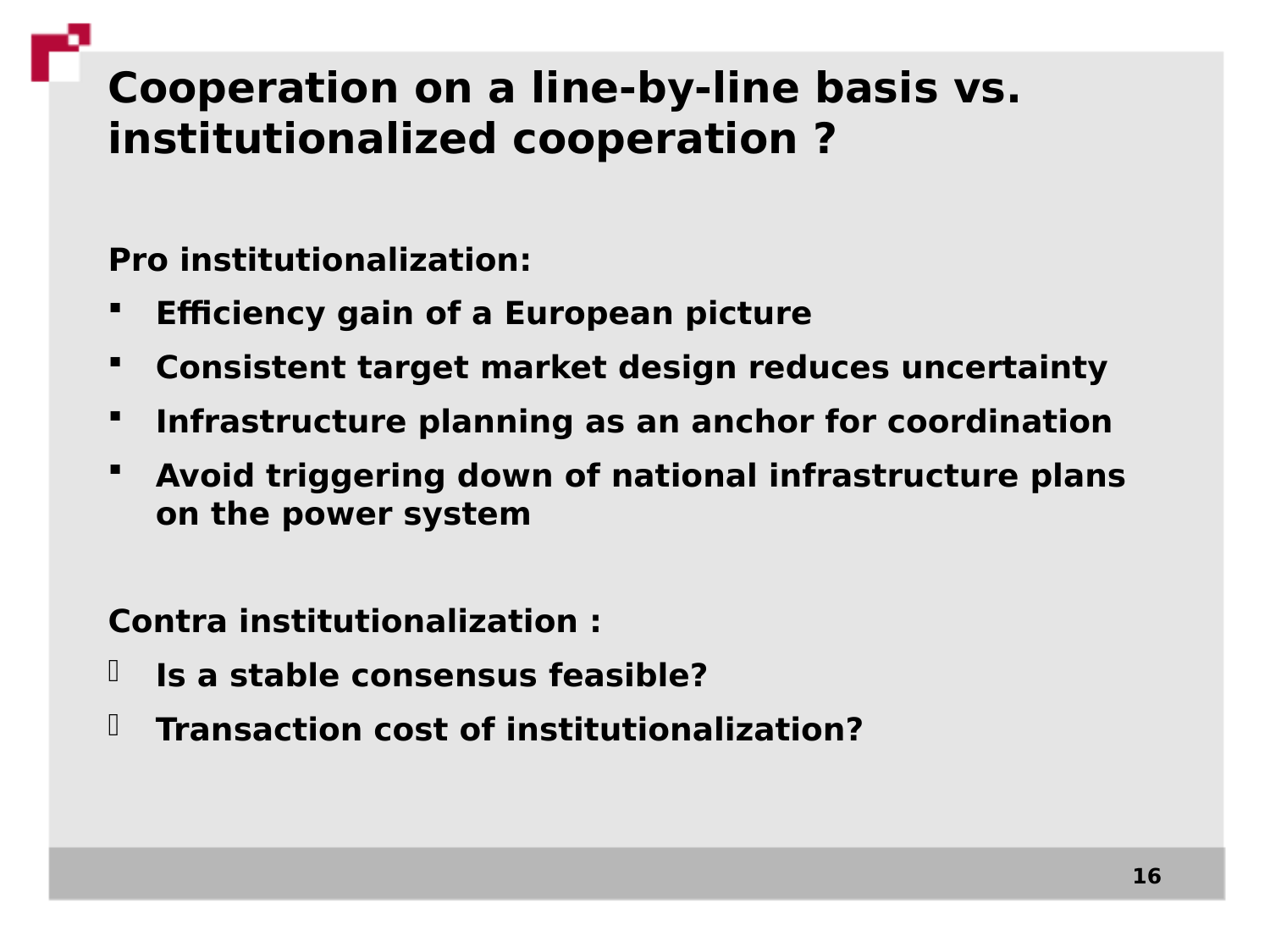

# Cooperation on a line-by-line basis vs. institutionalized cooperation ?
Pro institutionalization:
Efficiency gain of a European picture
Consistent target market design reduces uncertainty
Infrastructure planning as an anchor for coordination
Avoid triggering down of national infrastructure plans on the power system

Contra institutionalization :
Is a stable consensus feasible?
Transaction cost of institutionalization?

16